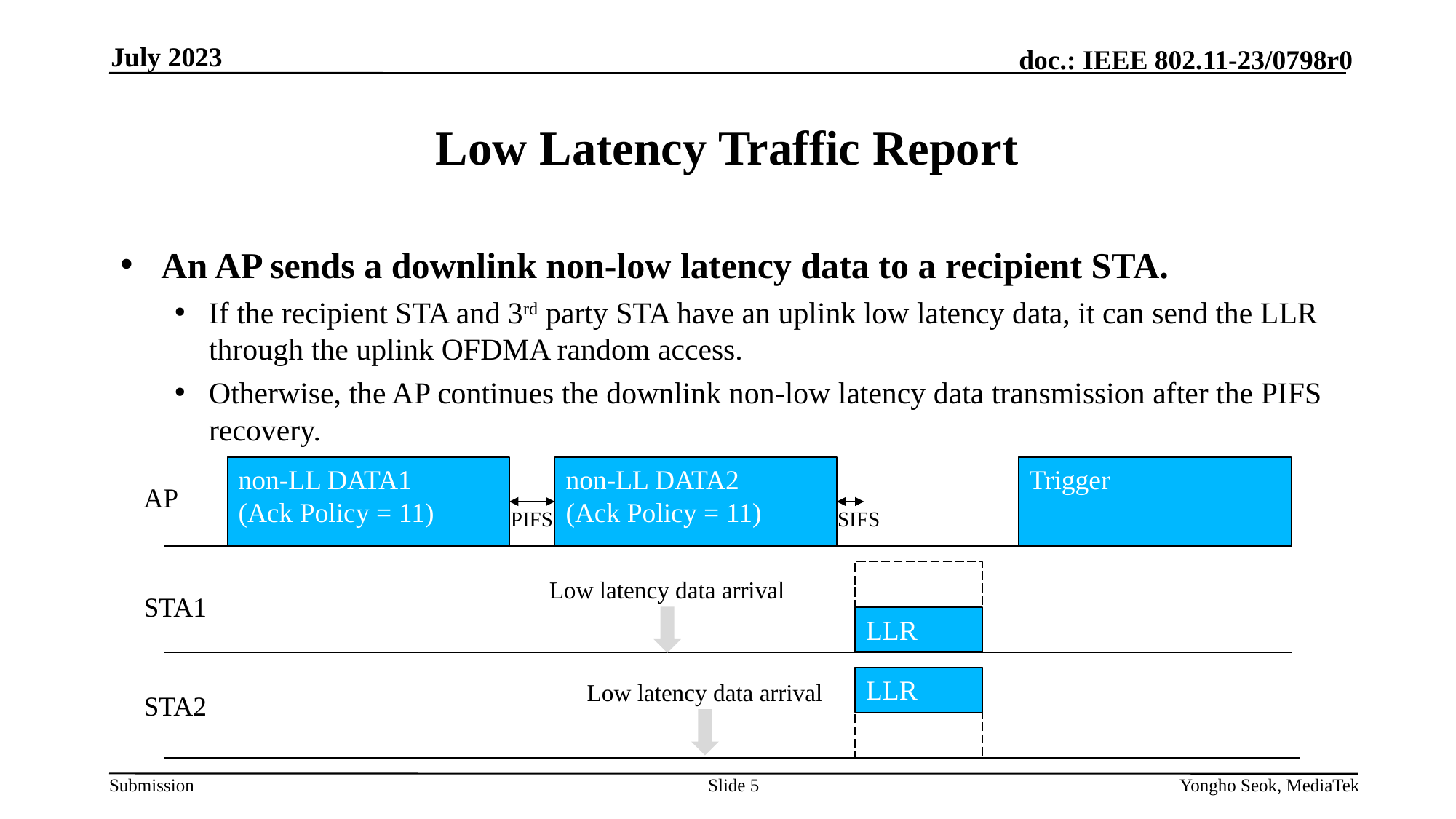

July 2023
# Low Latency Traffic Report
An AP sends a downlink non-low latency data to a recipient STA.
If the recipient STA and 3rd party STA have an uplink low latency data, it can send the LLR through the uplink OFDMA random access.
Otherwise, the AP continues the downlink non-low latency data transmission after the PIFS recovery.

non-LL DATA1
(Ack Policy = 11)

non-LL DATA2
(Ack Policy = 11)

Trigger
AP
PIFS
SIFS

Low latency data arrival
STA1

LLR
LLR
Low latency data arrival
STA2

LL
Slide 5
Yongho Seok, MediaTek